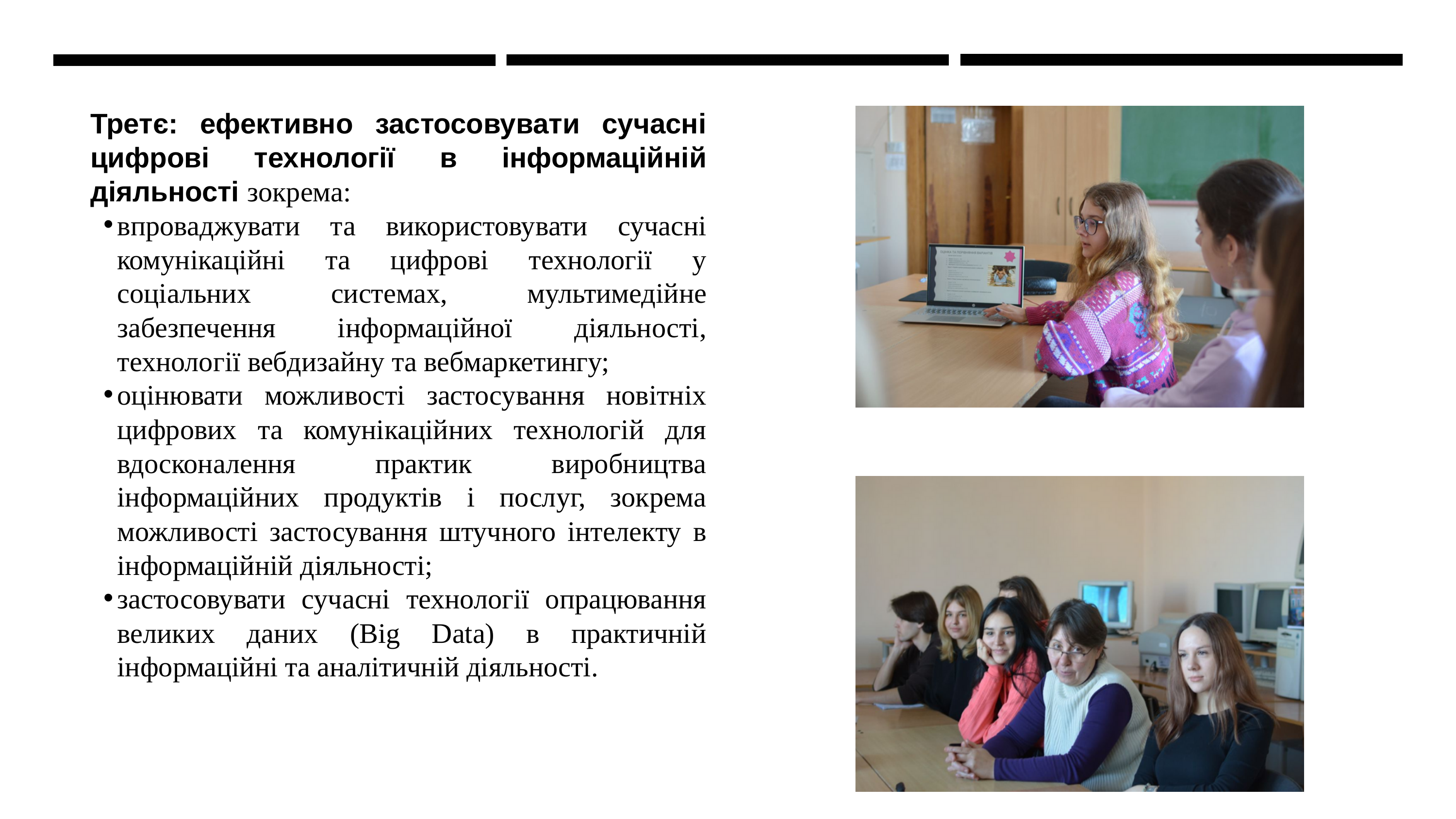

Третє: ефективно застосовувати сучасні цифрові технології в інформаційній діяльності зокрема:
впроваджувати та використовувати сучасні комунікаційні та цифрові технології у соціальних системах, мультимедійне забезпечення інформаційної діяльності, технології вебдизайну та вебмаркетингу;
оцінювати можливості застосування новітніх цифрових та комунікаційних технологій для вдосконалення практик виробництва інформаційних продуктів і послуг, зокрема можливості застосування штучного інтелекту в інформаційній діяльності;
застосовувати сучасні технології опрацювання великих даних (Big Data) в практичній інформаційні та аналітичній діяльності.